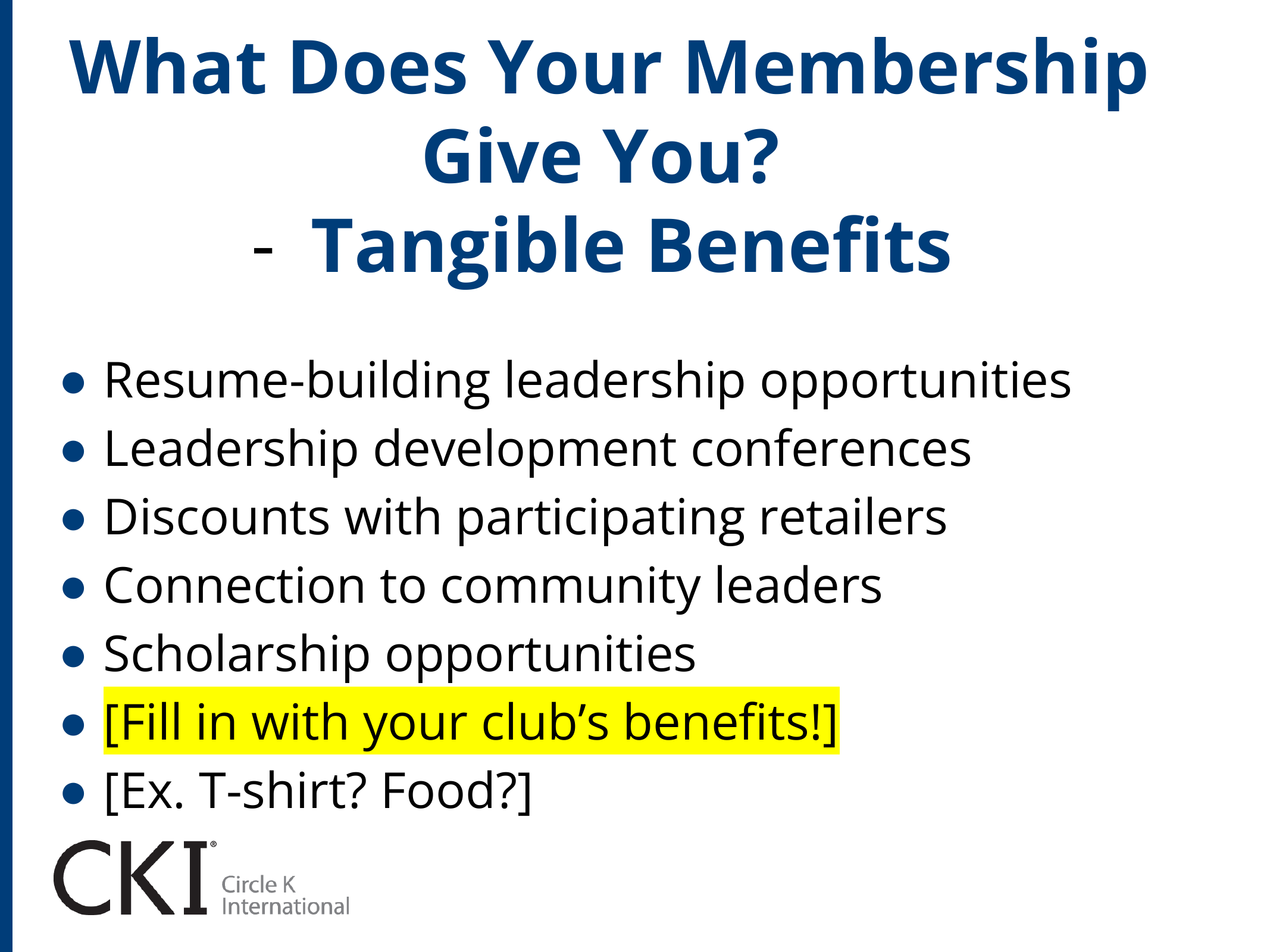

What Does Your Membership Give You?
Tangible Benefits
Resume-building leadership opportunities
Leadership development conferences
Discounts with participating retailers
Connection to community leaders
Scholarship opportunities
[Fill in with your club’s benefits!]
[Ex. T-shirt? Food?]